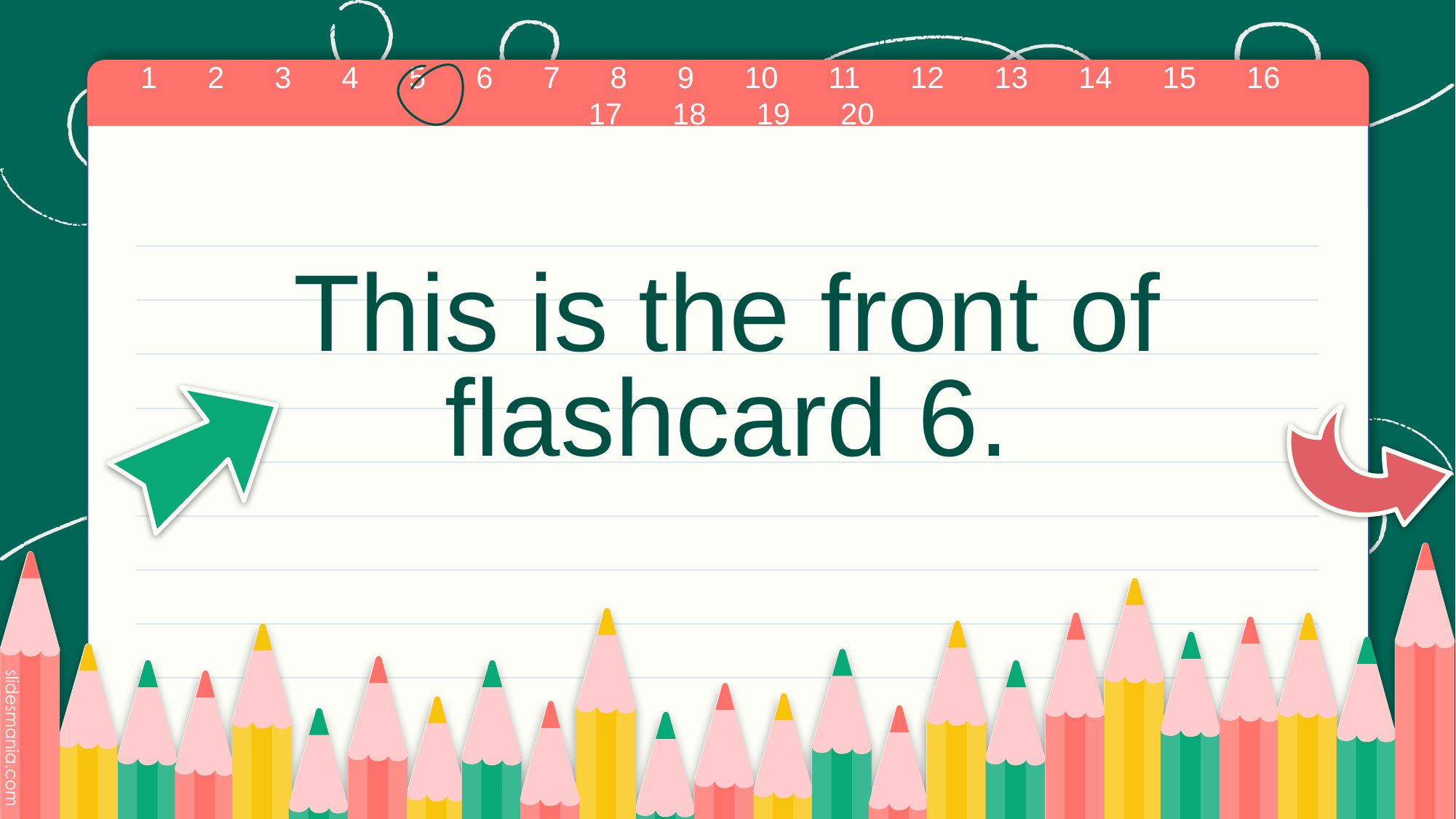

# This is the front of flashcard 6.